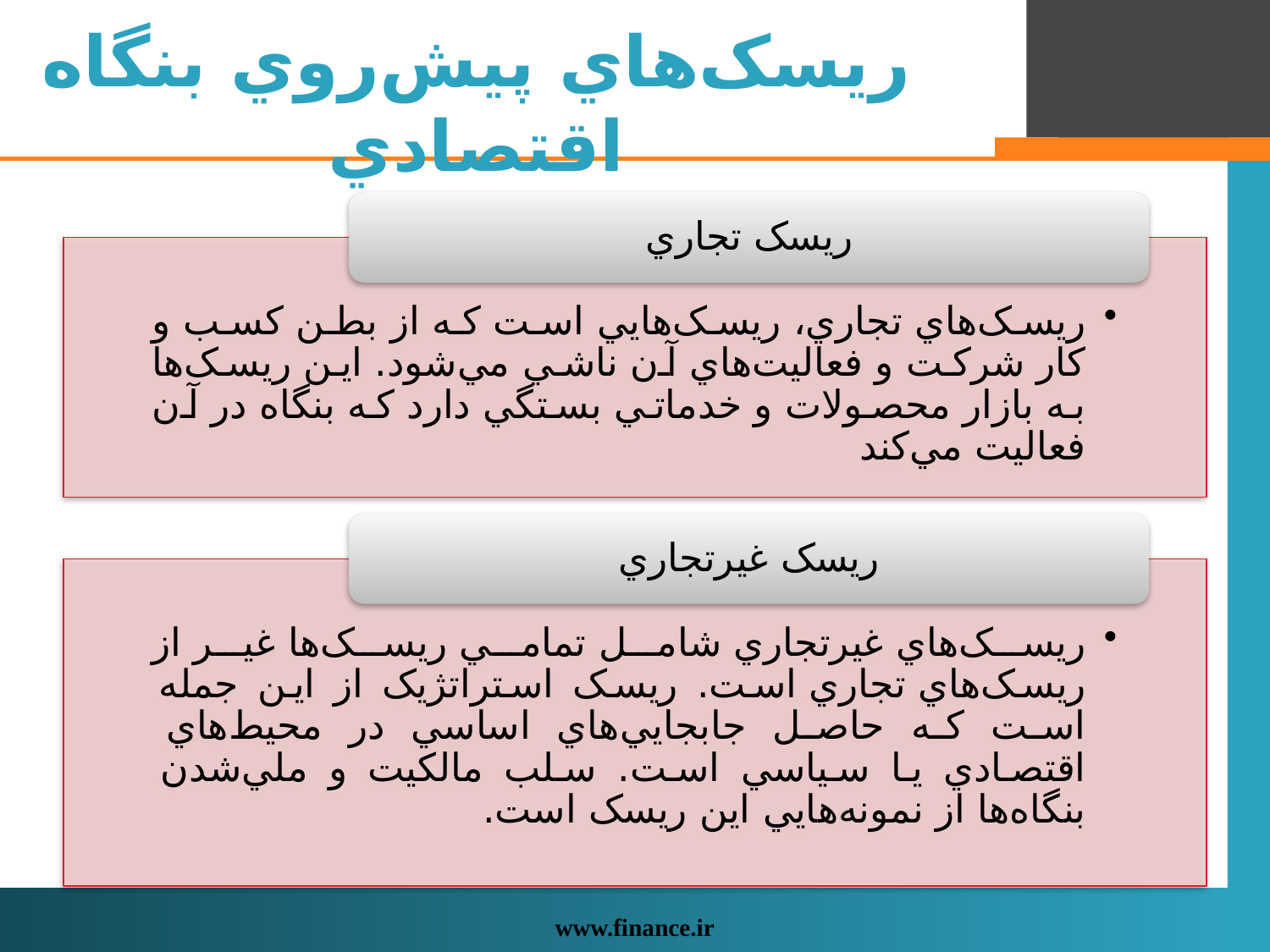

# ريسک‌هاي پيش‌روي بنگاه اقتصادي
ريسک‌هاي تجاري، ريسک‌هايي است که از بطن کسب و کار شرکت و فعاليت‌هاي آن ناشي مي‌شود. اين ريسک‌ها به بازار محصولات و خدماتي بستگي دارد که بنگاه در آن فعاليت مي‌کند
ريسک تجاري
ريسک‌هاي غيرتجاري شامل تمامي ريسک‌ها غير از ريسک‌هاي تجاري است. ريسک استراتژيک از اين جمله است که حاصل جابجايي‌هاي اساسي در محيط‌هاي اقتصادي يا سياسي است. سلب مالکيت و ملي‌شدن بنگاه‌ها از نمونه‌هايي اين ريسک است.
ريسک غيرتجاري
www.finance.ir